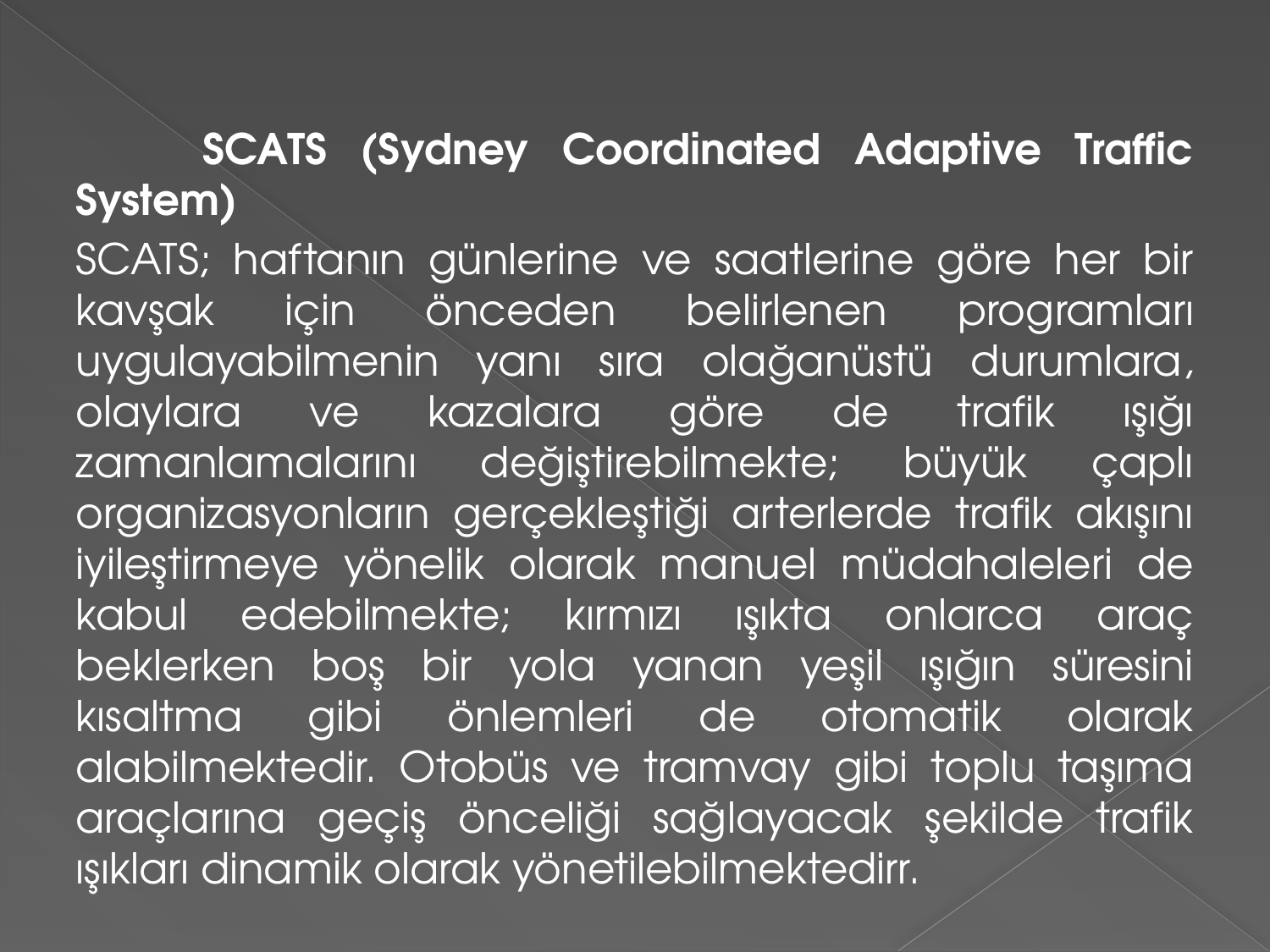

SCATS (Sydney Coordinated Adaptive Traffic System)
SCATS; haftanın günlerine ve saatlerine göre her bir kavşak için önceden belirlenen programları uygulayabilmenin yanı sıra olağanüstü durumlara, olaylara ve kazalara göre de trafik ışığı zamanlamalarını değiştirebilmekte; büyük çaplı organizasyonların gerçekleştiği arterlerde trafik akışını iyileştirmeye yönelik olarak manuel müdahaleleri de kabul edebilmekte; kırmızı ışıkta onlarca araç beklerken boş bir yola yanan yeşil ışığın süresini kısaltma gibi önlemleri de otomatik olarak alabilmektedir. Otobüs ve tramvay gibi toplu taşıma araçlarına geçiş önceliği sağlayacak şekilde trafik ışıkları dinamik olarak yönetilebilmektedirr.